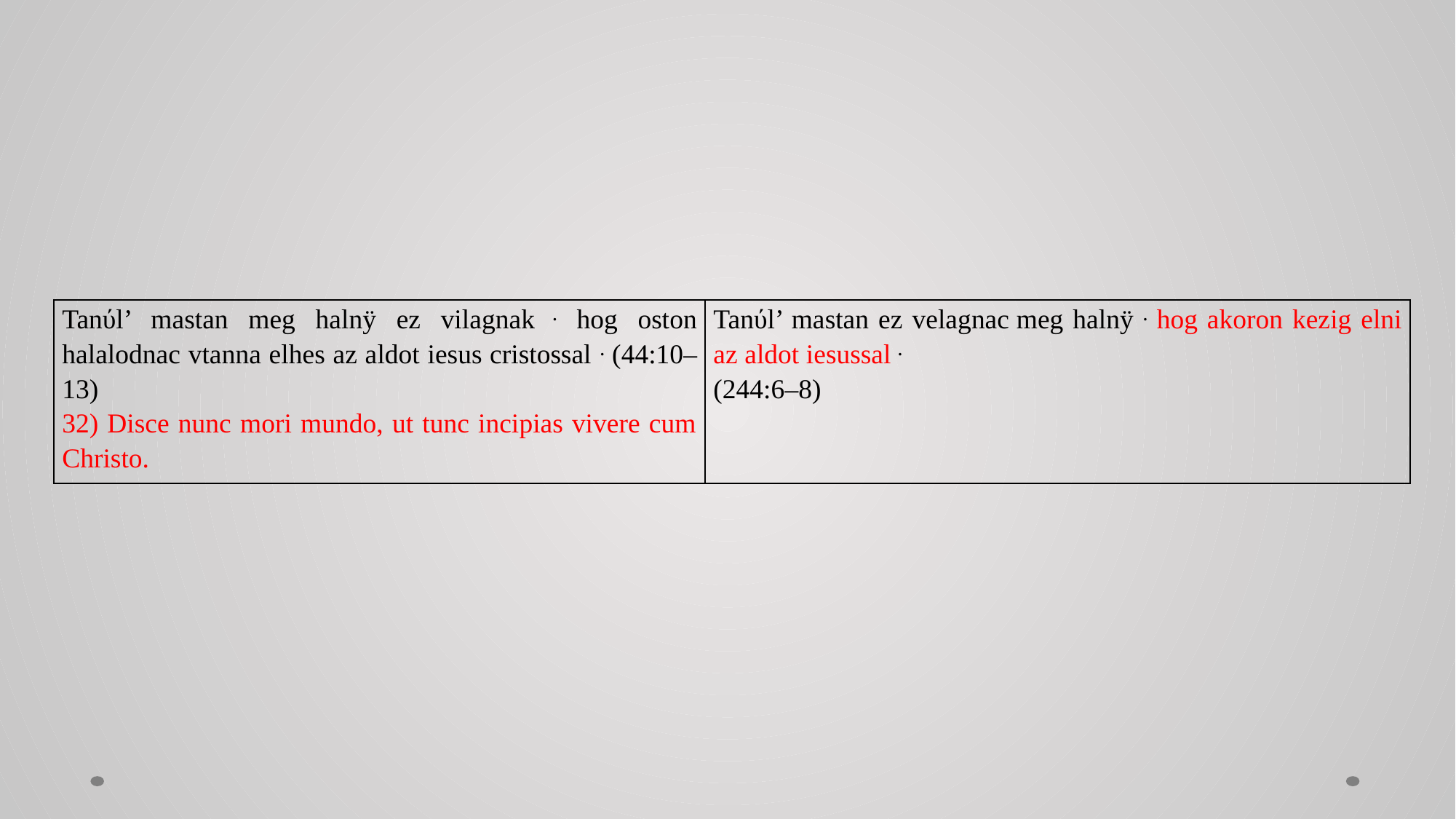

| Tanύl’ mastan meg halnÿ ez vilagnak . hog oston halalodnac vtanna elhes az aldot iesus cristossal . (44:10–13) 32) Disce nunc mori mundo, ut tunc incipias vivere cum Christo. | Tanύl’ mastan ez velagnac meg halnÿ . hog akoron kezig elni az aldot iesussal . (244:6–8) |
| --- | --- |